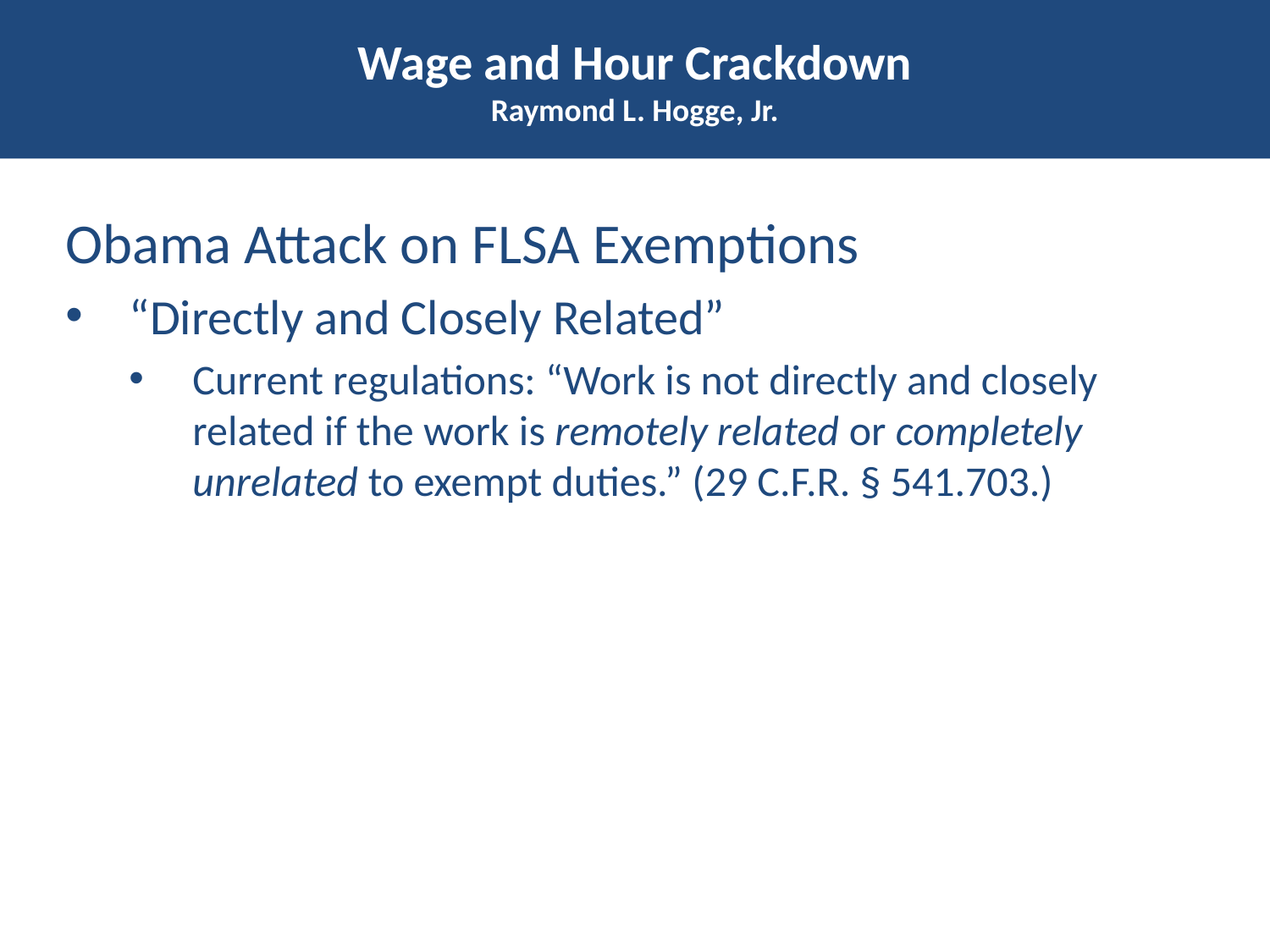

# Wage and Hour Crackdown Raymond L. Hogge, Jr.
Obama Attack on FLSA Exemptions
“Directly and Closely Related”
Current regulations: “Work is not directly and closely related if the work is remotely related or completely unrelated to exempt duties.” (29 C.F.R. § 541.703.)